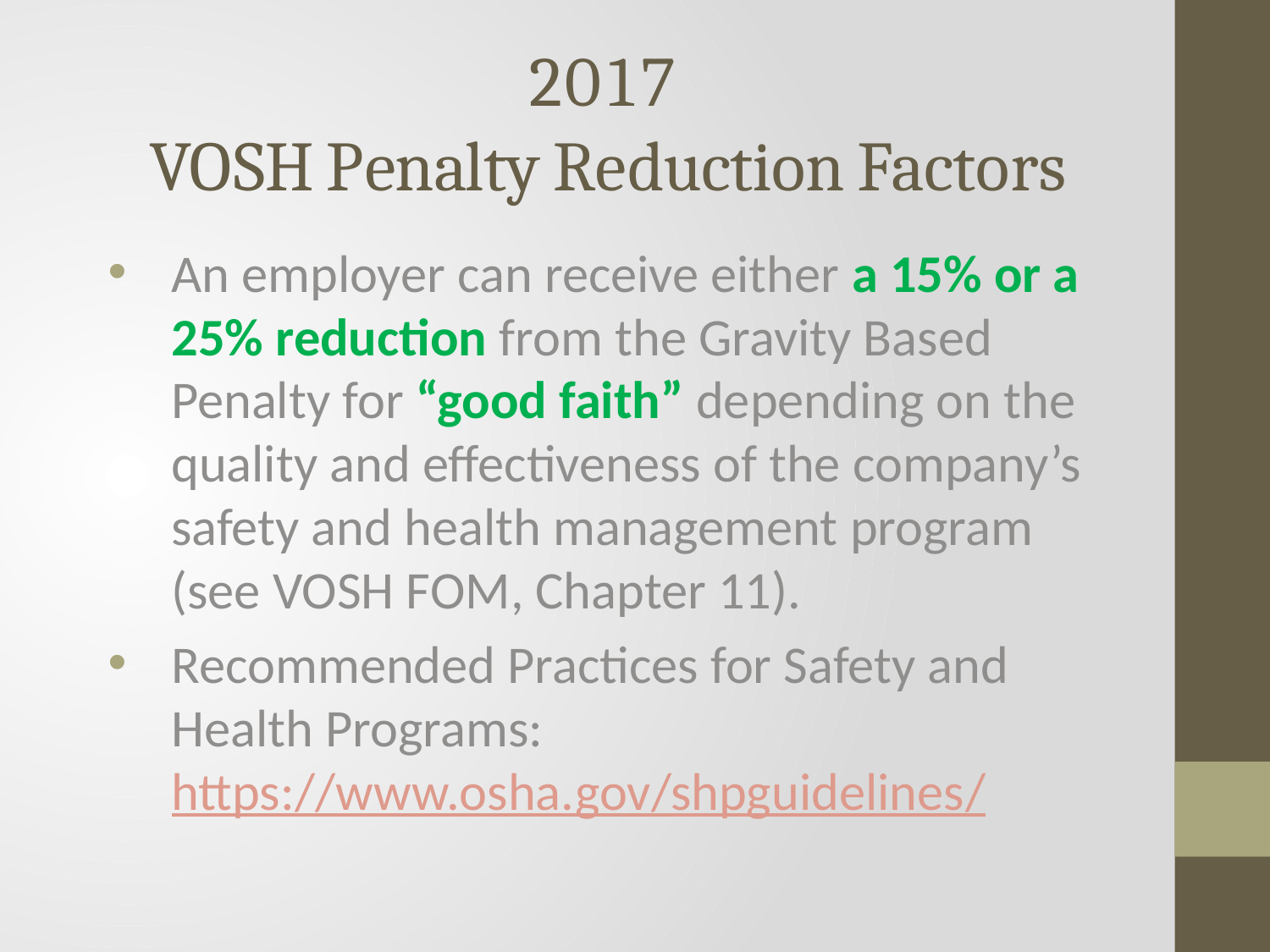

# 2017 VOSH Penalty Reduction Factors
An employer can receive either a 15% or a 25% reduction from the Gravity Based Penalty for “good faith” depending on the quality and effectiveness of the company’s safety and health management program (see VOSH FOM, Chapter 11).
Recommended Practices for Safety and Health Programs:  https://www.osha.gov/shpguidelines/